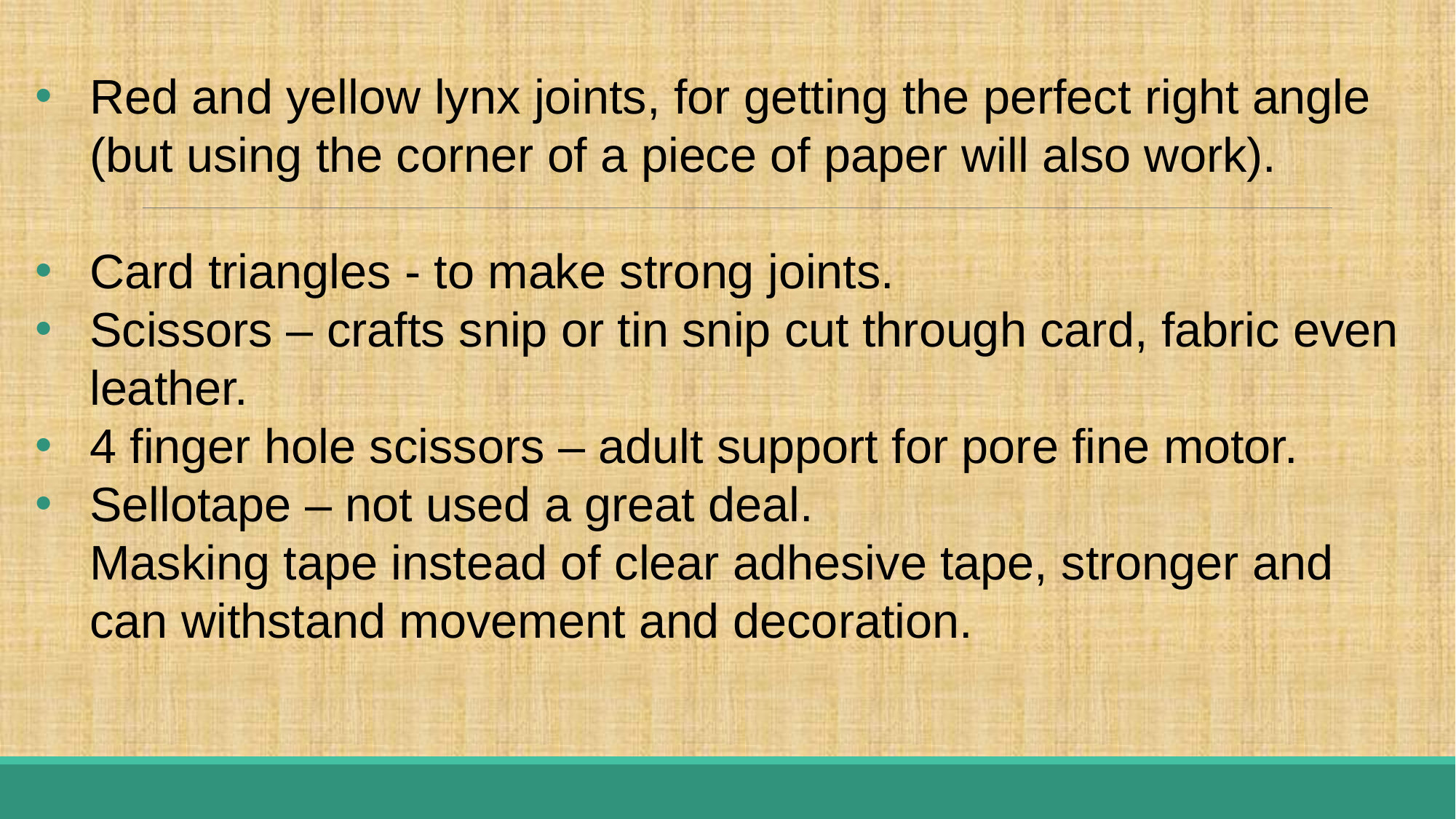

Red and yellow lynx joints, for getting the perfect right angle (but using the corner of a piece of paper will also work).
Card triangles - to make strong joints.
Scissors – crafts snip or tin snip cut through card, fabric even  leather.
4 finger hole scissors – adult support for pore fine motor.
Sellotape – not used a great deal.
Masking tape instead of clear adhesive tape, stronger and can withstand movement and decoration.